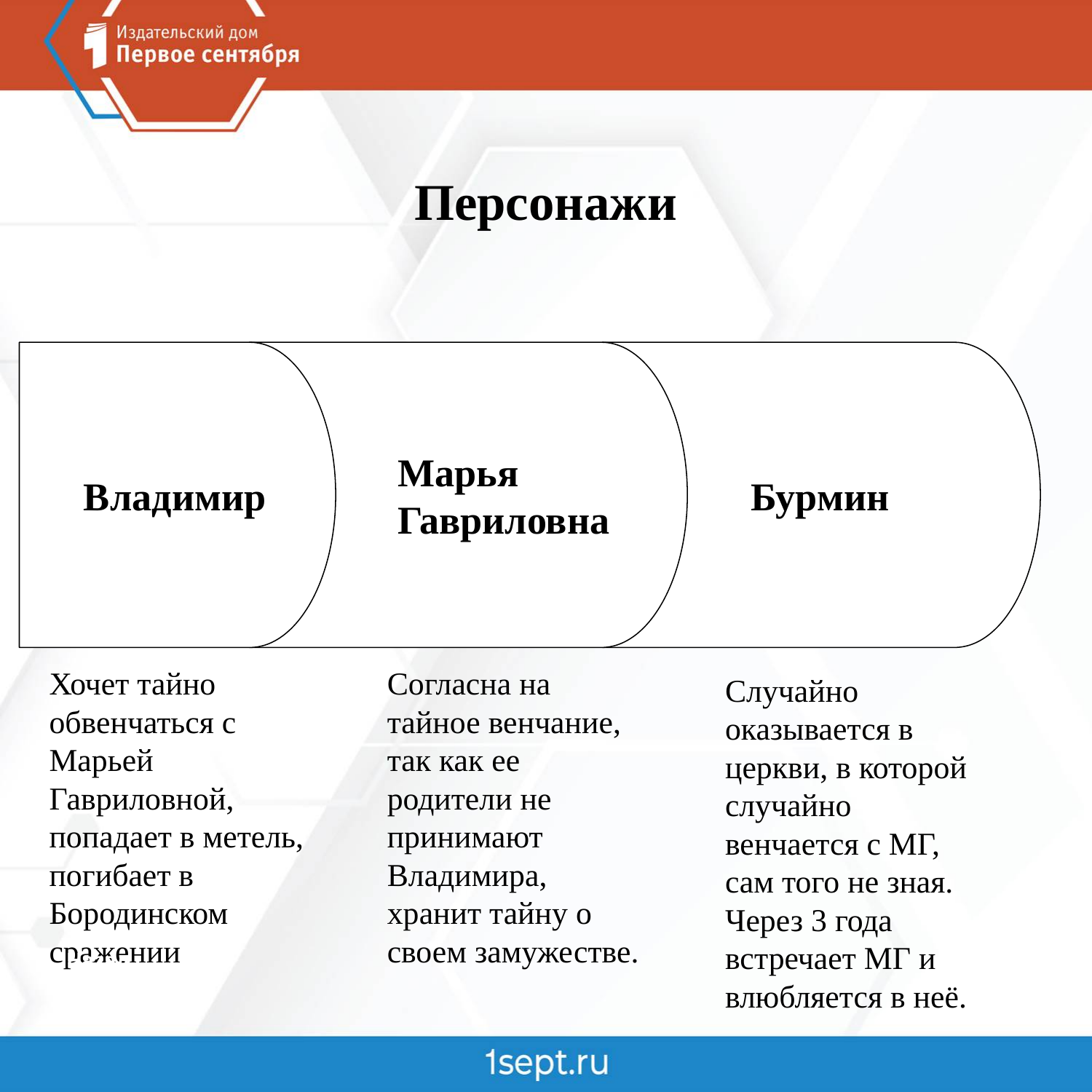

Персонажи
Владимир
Марья Гавриловна
Бурмин
Хочет тайно обвенчаться с Марьей Гавриловной, попадает в метель, погибает в Бородинском сражении

Согласна на тайное венчание, так как ее родители не принимают Владимира, хранит тайну о своем замужестве.

Случайно оказывается в церкви, в которой случайно венчается с МГ, сам того не зная. Через 3 года встречает МГ и влюбляется в неё.

Назад